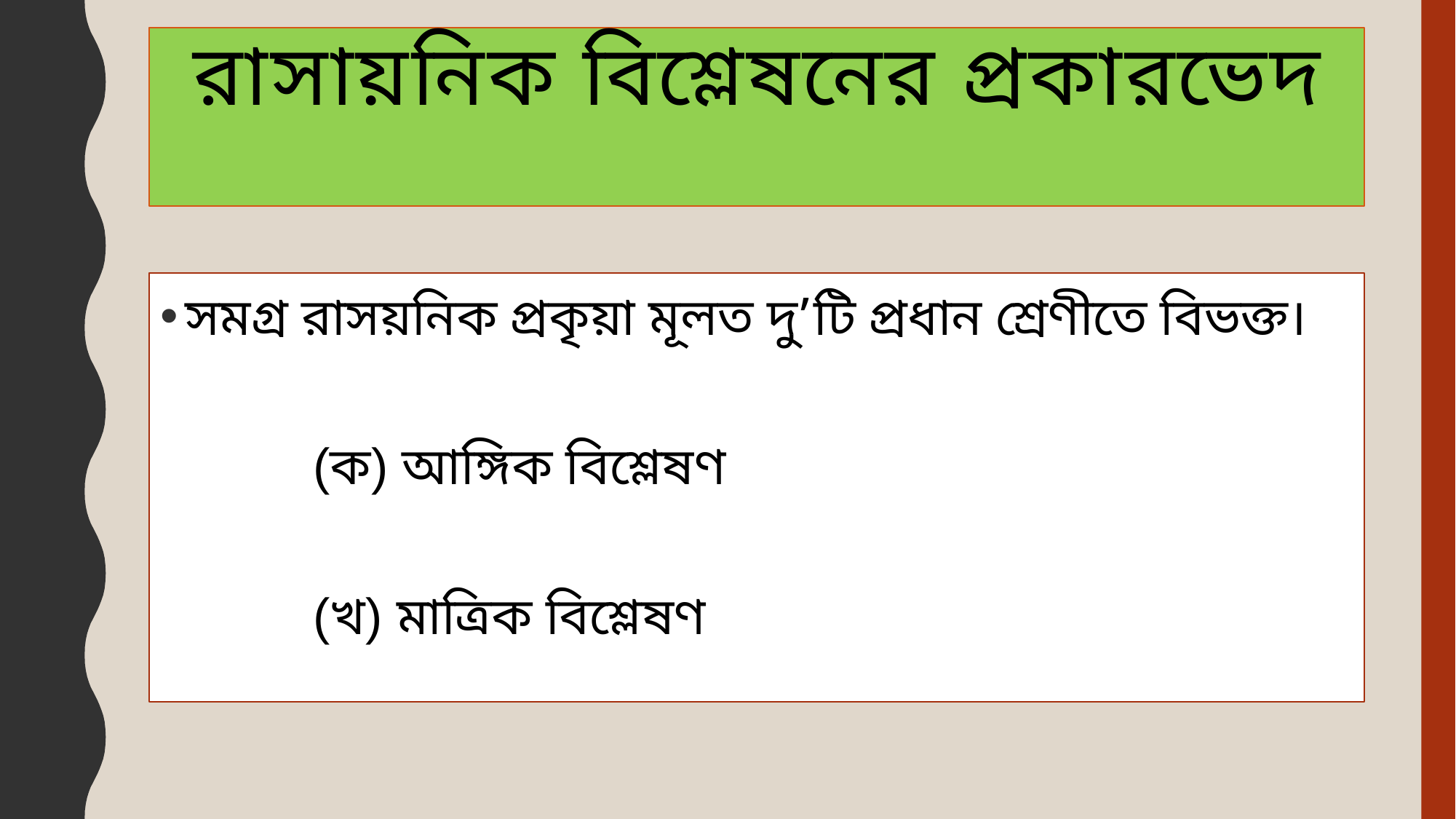

# রাসায়নিক বিশ্লেষনের প্রকারভেদ
সমগ্র রাসয়নিক প্রকৃয়া মূলত দু’টি প্রধান শ্রেণীতে বিভক্ত।

		(ক) আঙ্গিক বিশ্লেষণ

		(খ) মাত্রিক বিশ্লেষণ